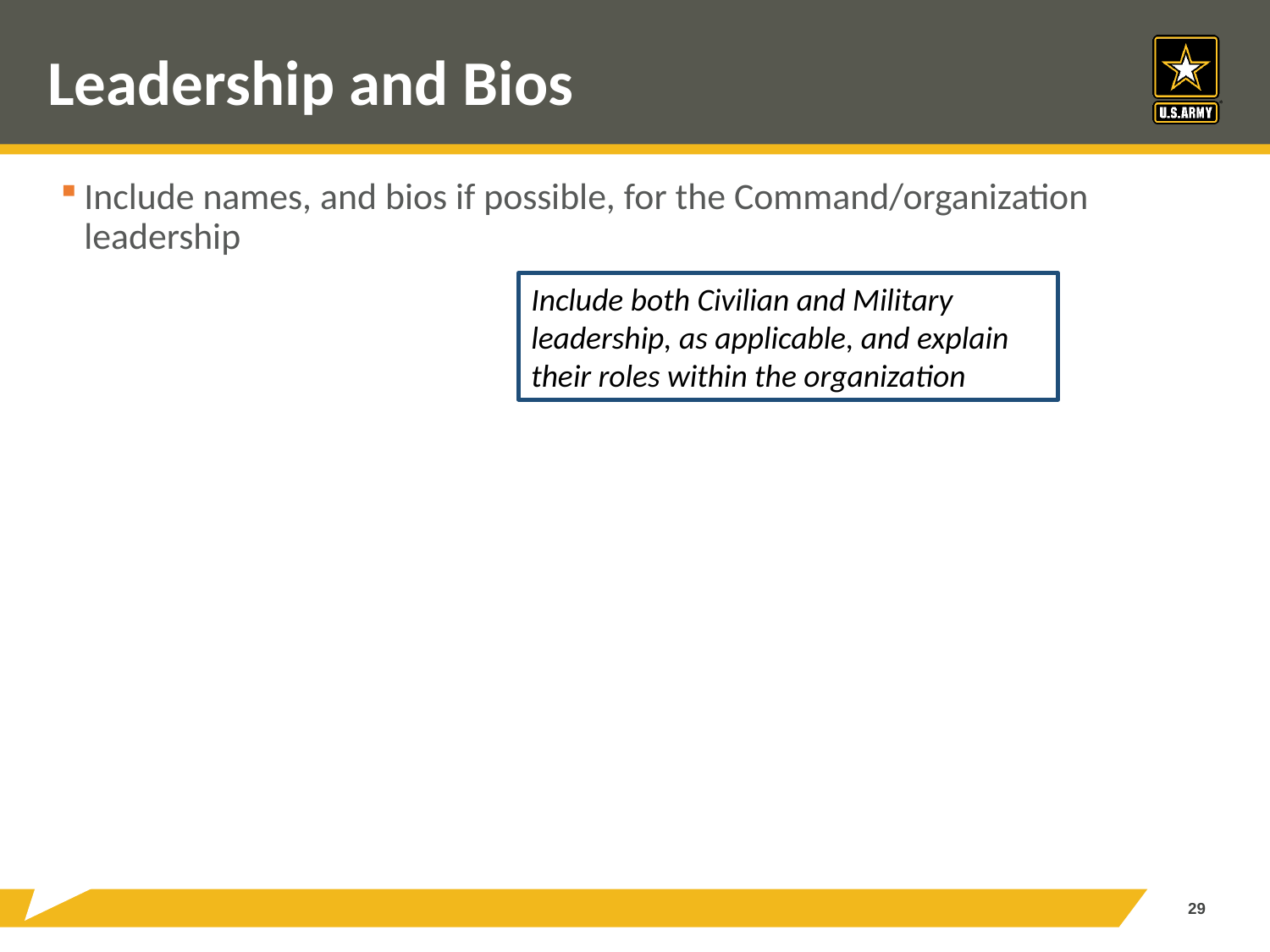

# Leadership and Bios
Include names, and bios if possible, for the Command/organization leadership
Include both Civilian and Military leadership, as applicable, and explain their roles within the organization
29